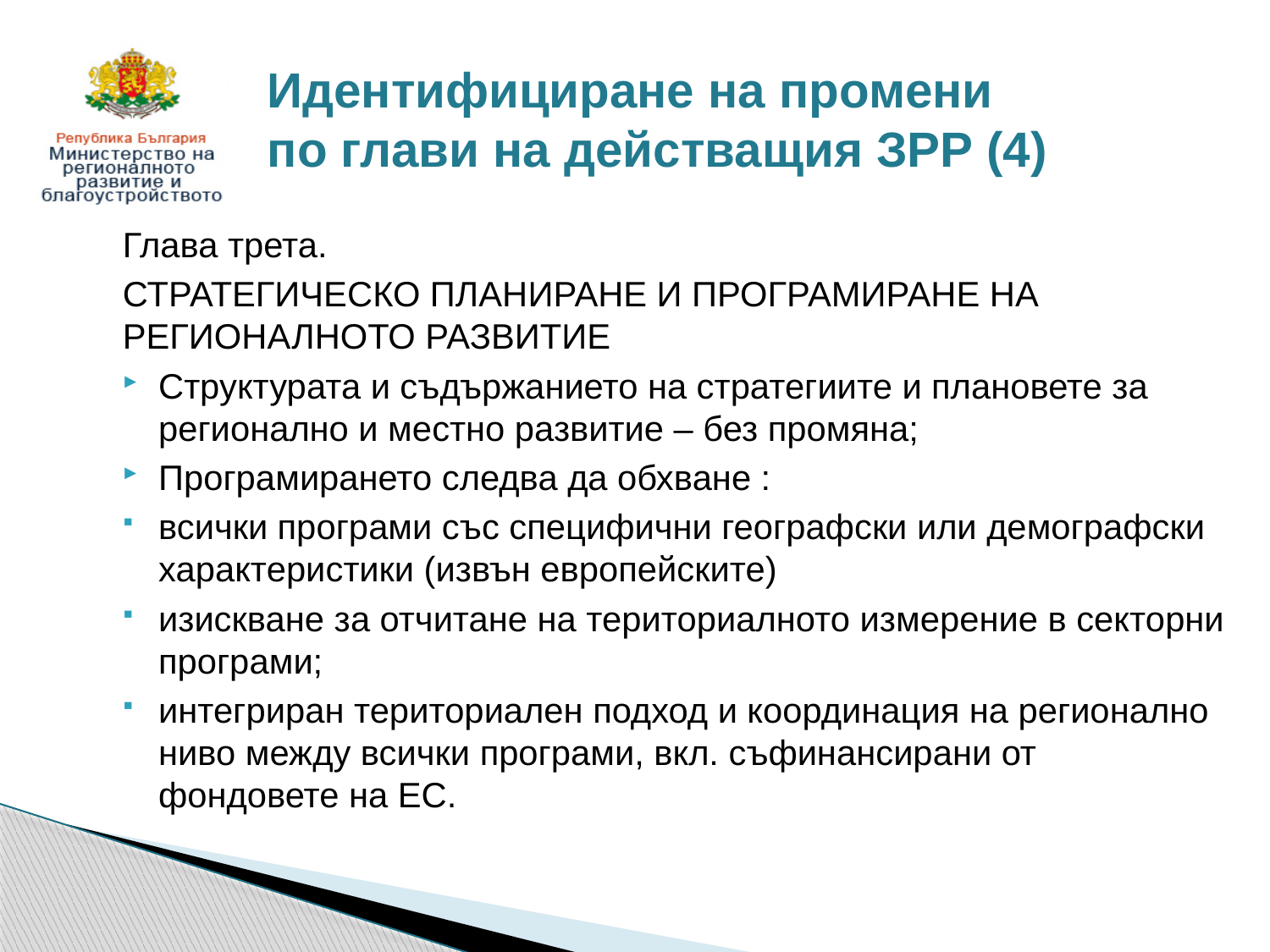

# Идентифициране на промени по глави на действащия ЗРР (4)
Глава трета.
СТРАТЕГИЧЕСКО ПЛАНИРАНЕ И ПРОГРАМИРАНЕ НА РЕГИОНАЛНОТО РАЗВИТИЕ
Структурата и съдържанието на стратегиите и плановете за регионално и местно развитие – без промяна;
Програмирането следва да обхване :
всички програми със специфични географски или демографски характеристики (извън европейските)
изискване за отчитане на териториалното измерение в секторни програми;
интегриран териториален подход и координация на регионално ниво между всички програми, вкл. съфинансирани от фондовете на ЕС.